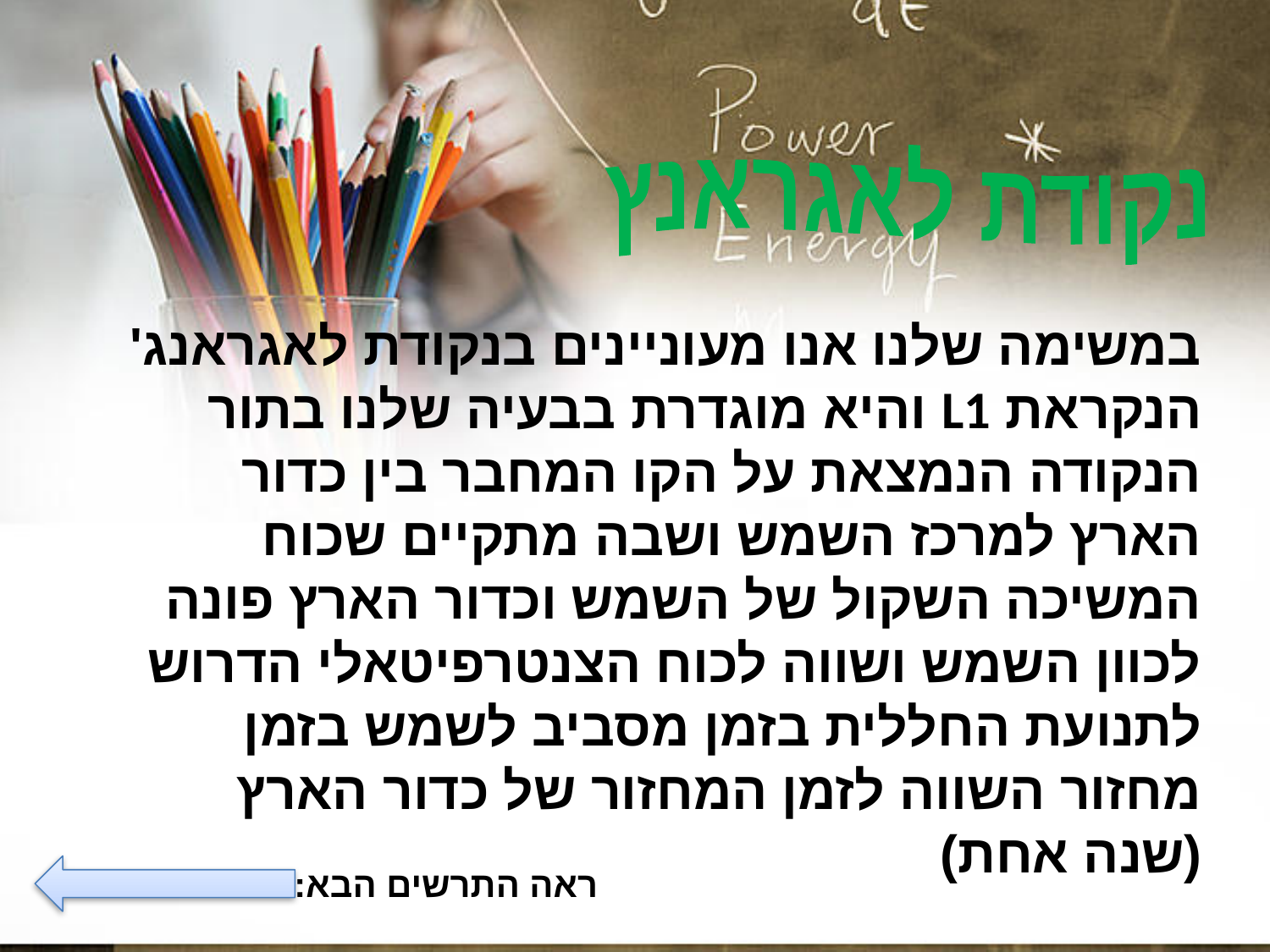

נקודת לאגראנץ
במשימה שלנו אנו מעוניינים בנקודת לאגראנג' הנקראת L1 והיא מוגדרת בבעיה שלנו בתור הנקודה הנמצאת על הקו המחבר בין כדור הארץ למרכז השמש ושבה מתקיים שכוח המשיכה השקול של השמש וכדור הארץ פונה לכוון השמש ושווה לכוח הצנטרפיטאלי הדרוש לתנועת החללית בזמן מסביב לשמש בזמן מחזור השווה לזמן המחזור של כדור הארץ (שנה אחת)

ראה התרשים הבא: